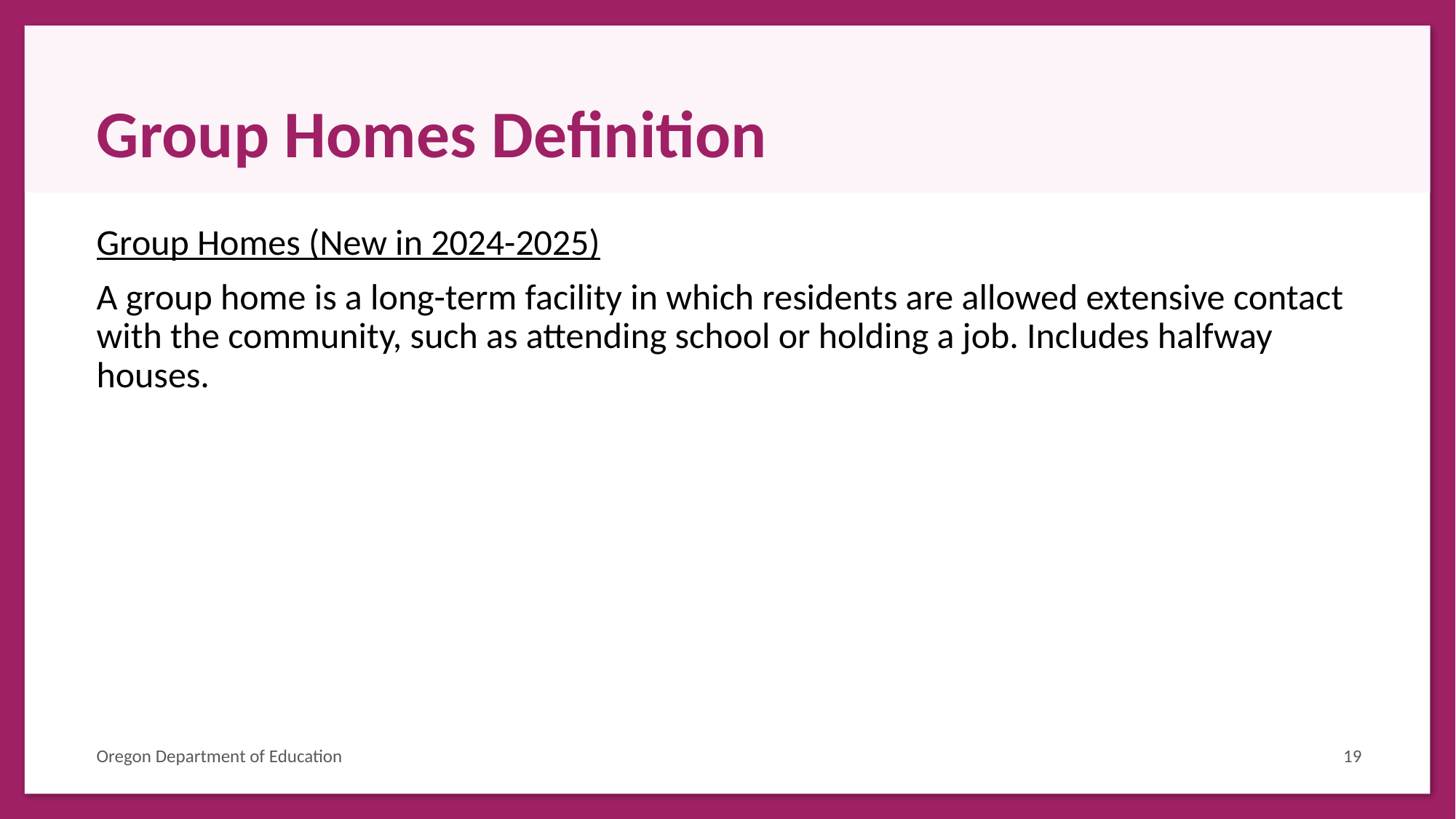

# Group Homes Definition
Group Homes (New in 2024-2025)
A group home is a long-term facility in which residents are allowed extensive contact with the community, such as attending school or holding a job. Includes halfway houses.

Oregon Department of Education
19